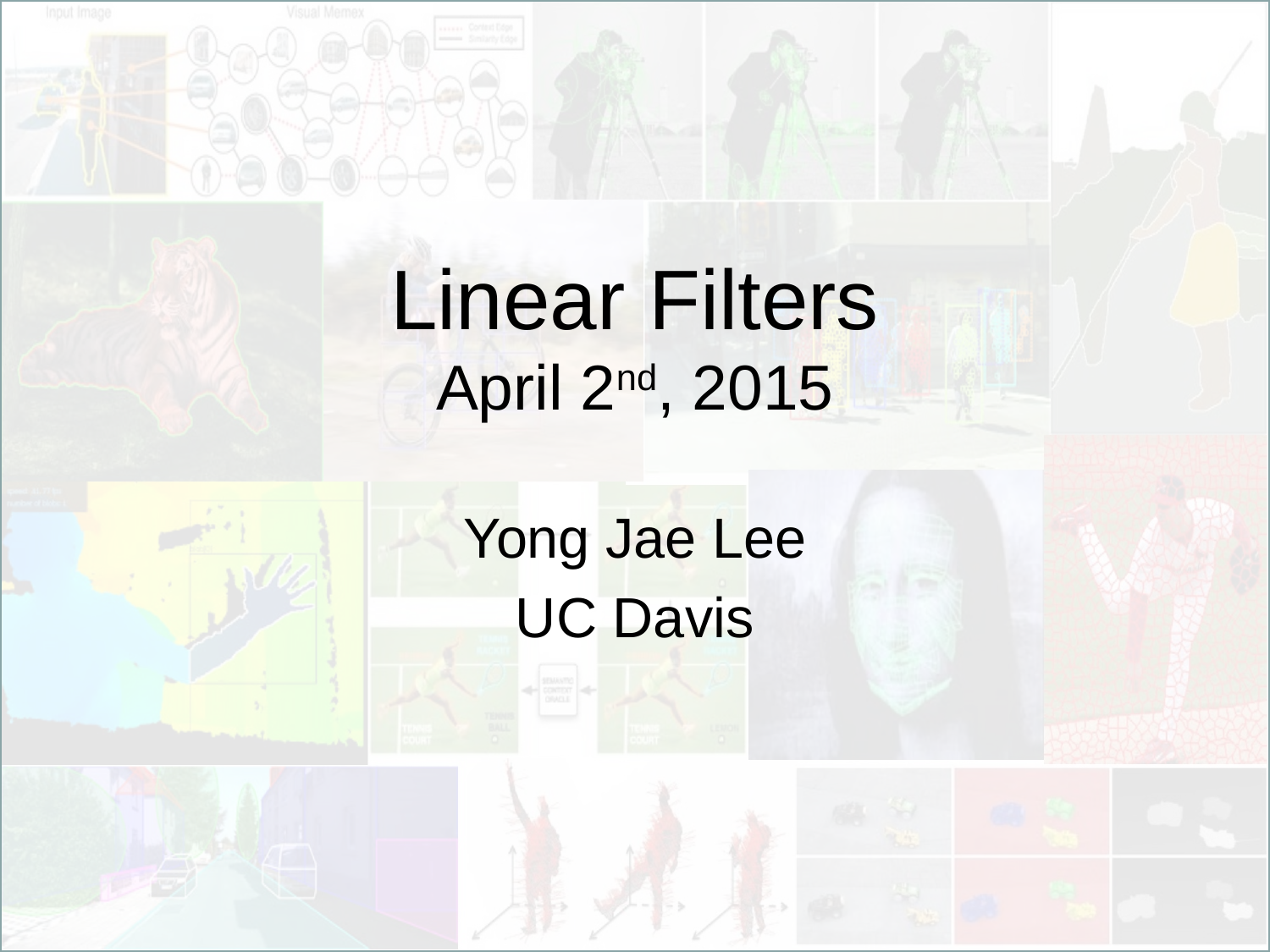

# Linear Filters April 2nd, 2015
Yong Jae Lee
UC Davis